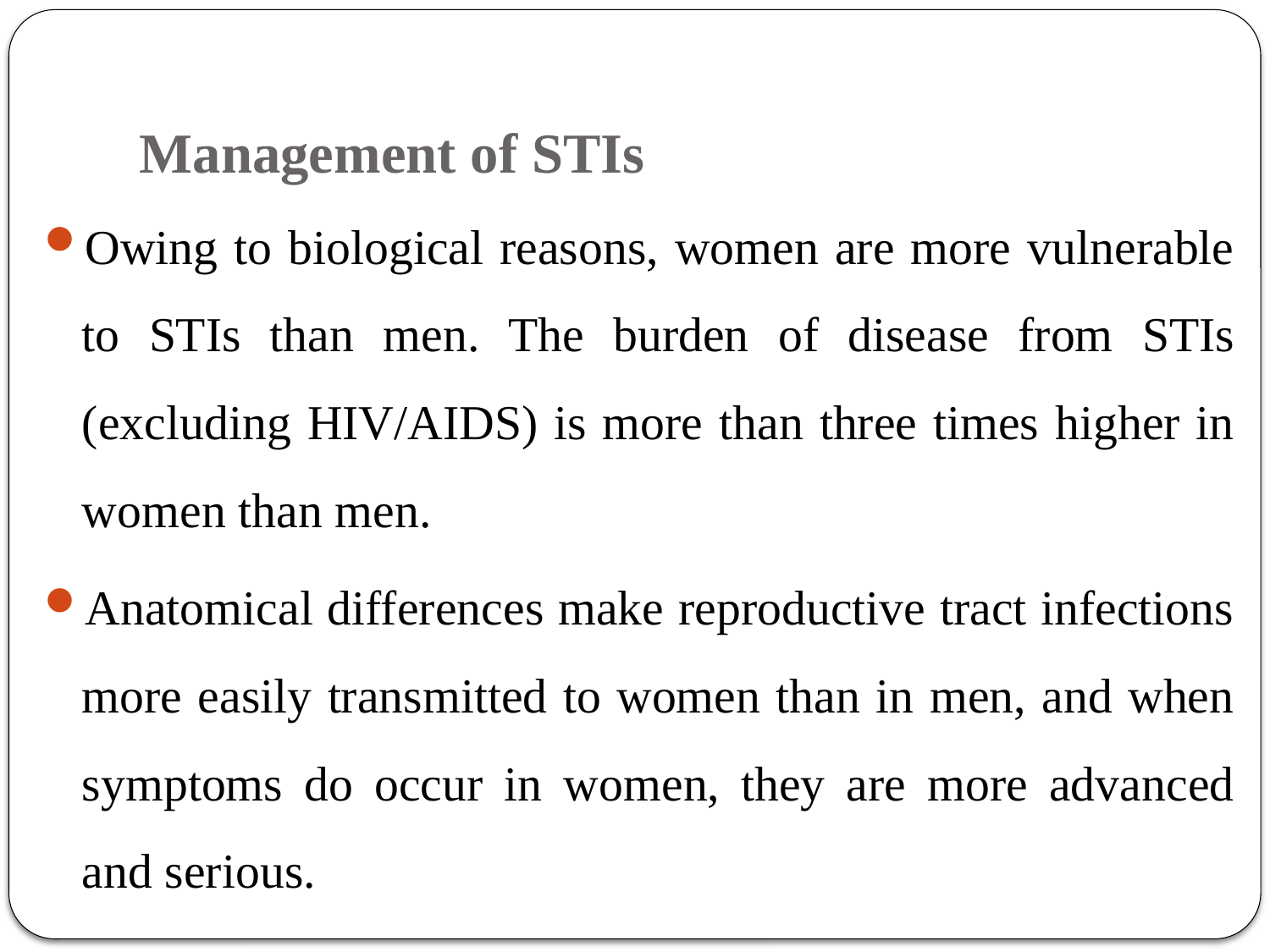

# Management of STIs
Owing to biological reasons, women are more vulnerable to STIs than men. The burden of disease from STIs (excluding HIV/AIDS) is more than three times higher in women than men.
Anatomical differences make reproductive tract infections more easily transmitted to women than in men, and when symptoms do occur in women, they are more advanced and serious.